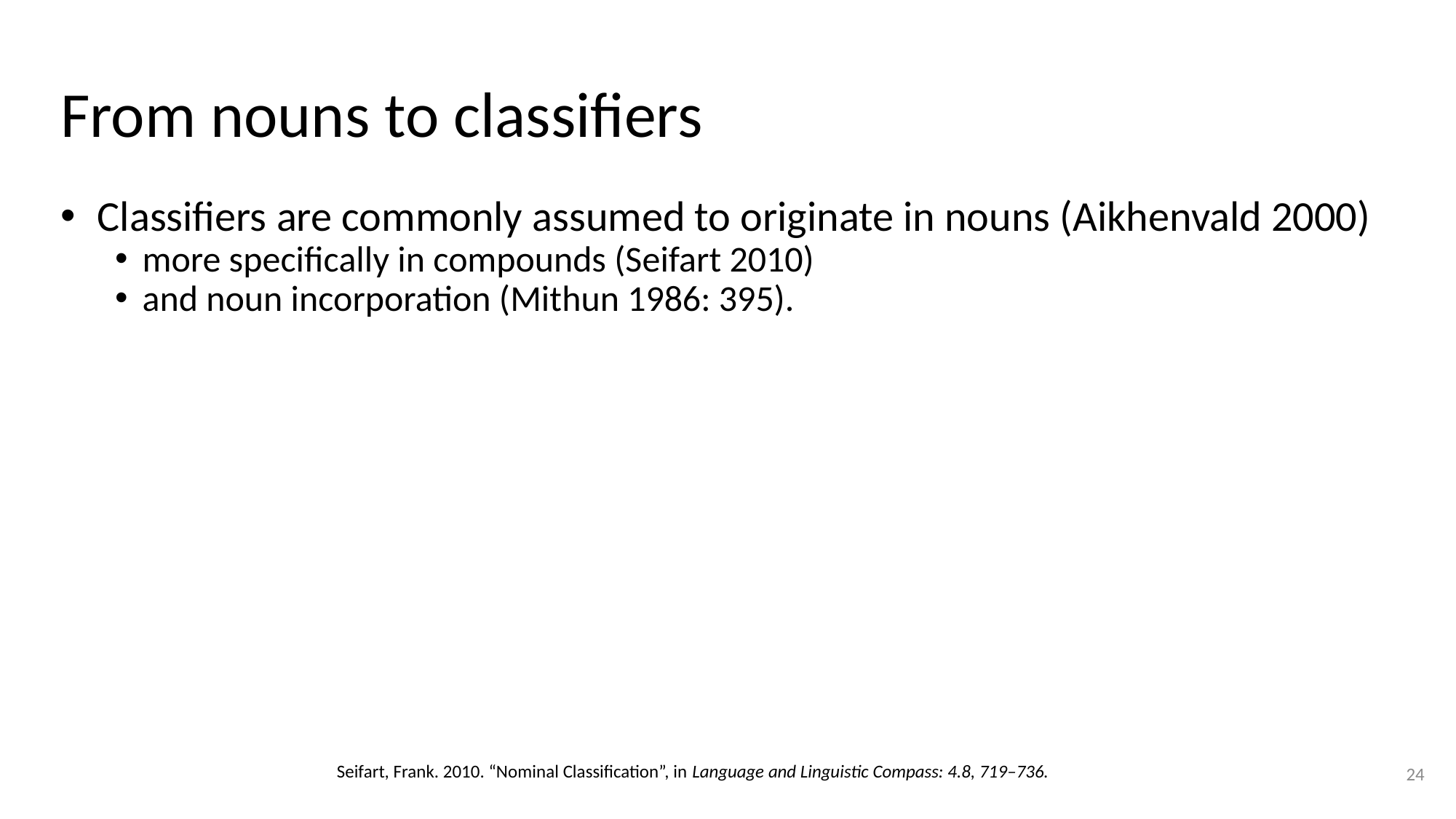

# From nouns to classifiers
 Classifiers are commonly assumed to originate in nouns (Aikhenvald 2000)
more specifically in compounds (Seifart 2010)
and noun incorporation (Mithun 1986: 395).

24

Seifart, Frank. 2010. “Nominal Classification”, in Language and Linguistic Compass: 4.8, 719–736.